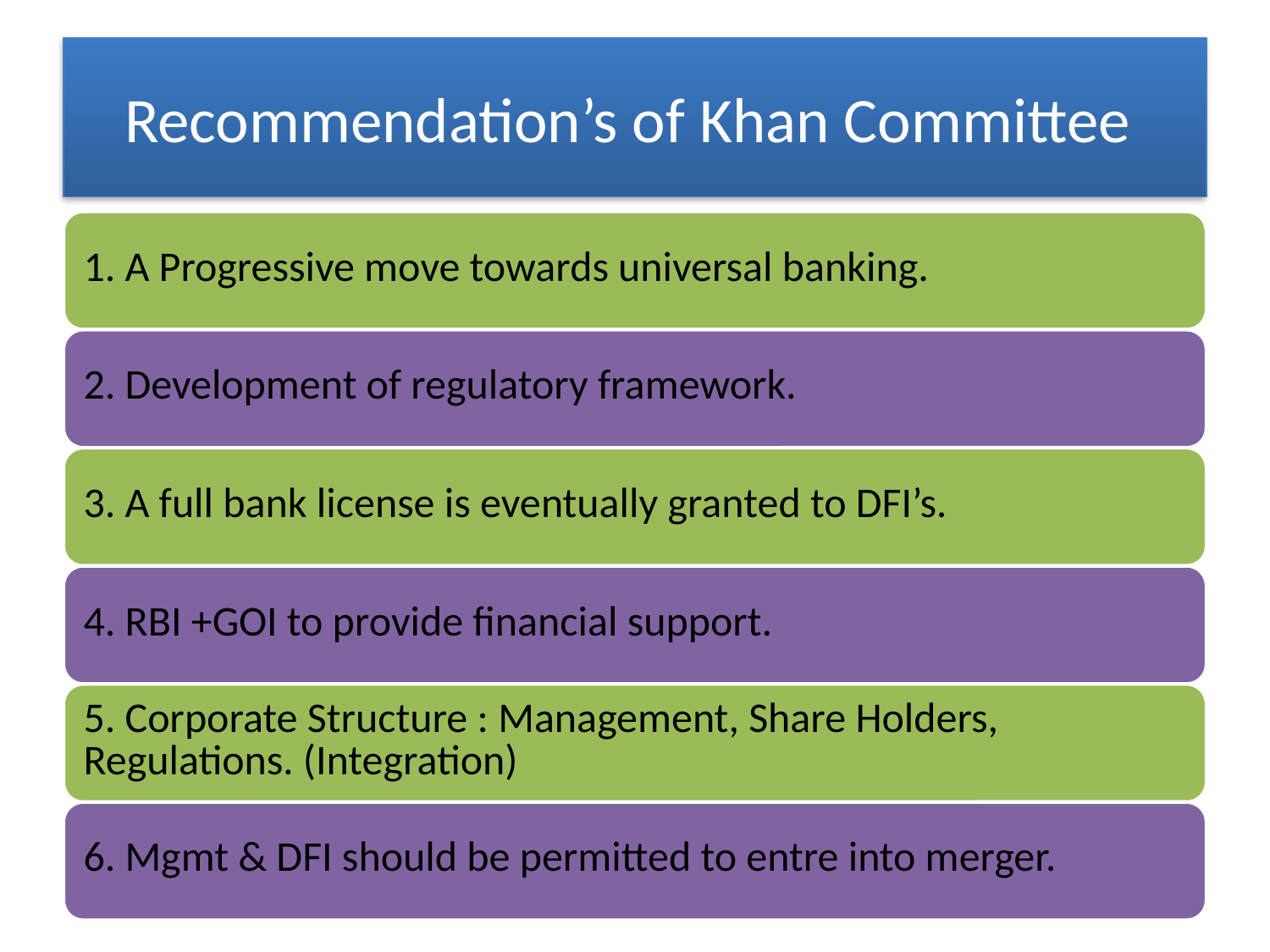

# Recommendation’s of Khan Committee
1. A Progressive move towards universal banking.
2. Development of regulatory framework.
3. A full bank license is eventually granted to DFI’s.
4. RBI +GOI to provide financial support.
5. Corporate Structure : Management, Share Holders, Regulations. (Integration)
6. Mgmt & DFI should be permitted to entre into merger.